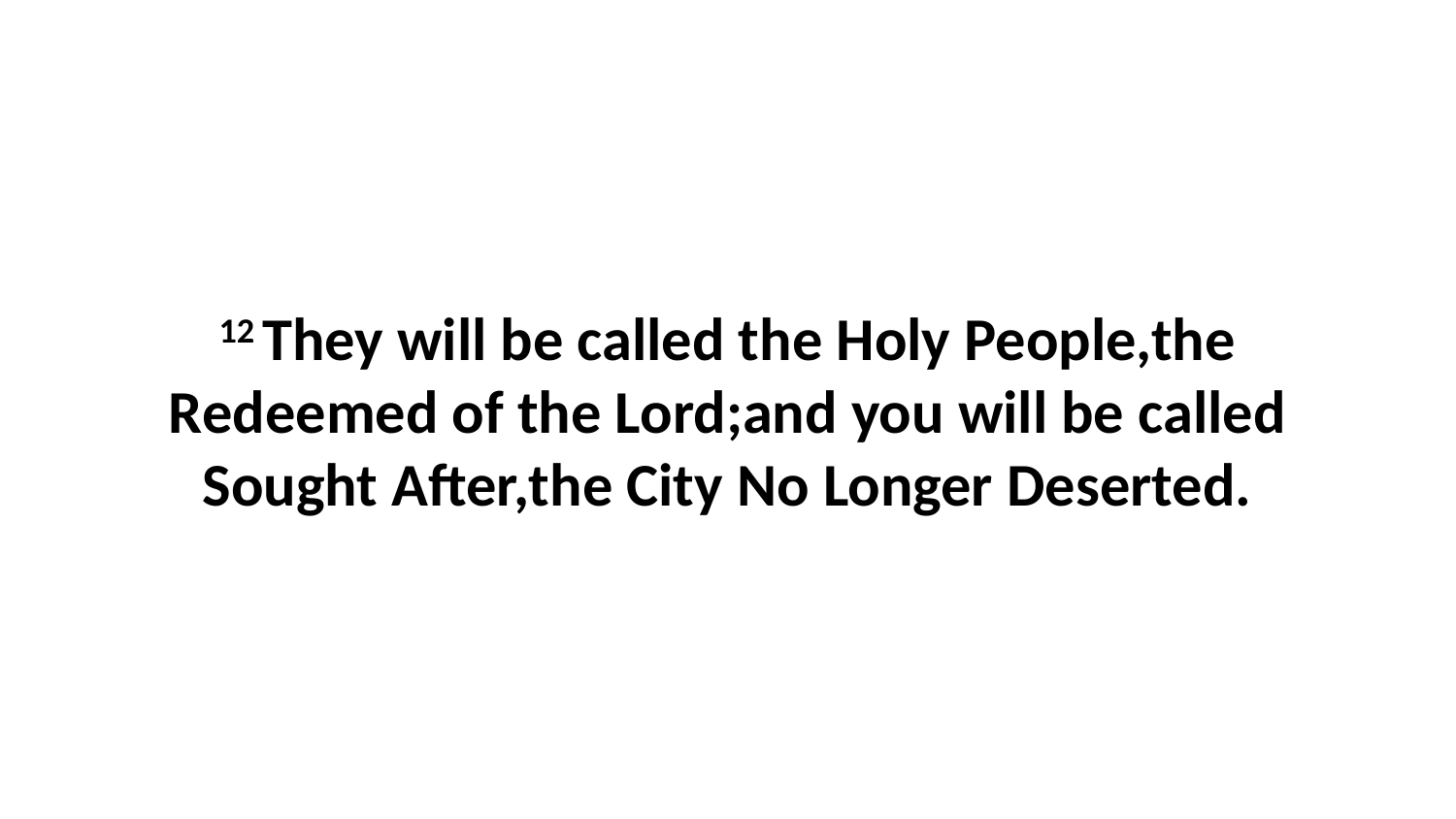

12 They will be called the Holy People,the Redeemed of the Lord;and you will be called Sought After,the City No Longer Deserted.